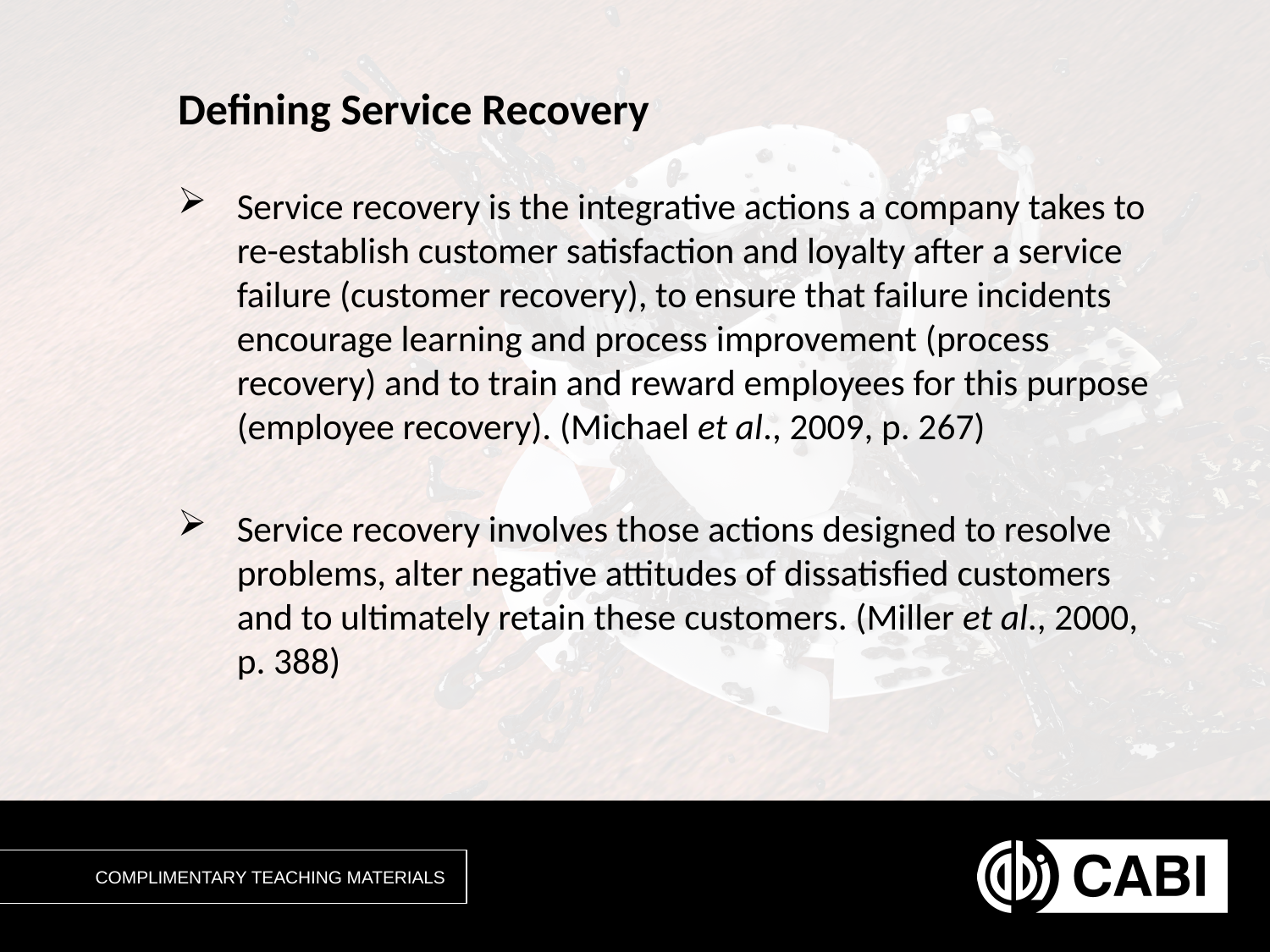

# Defining Service Recovery
Service recovery is the integrative actions a company takes to re-establish customer satisfaction and loyalty after a service failure (customer recovery), to ensure that failure incidents encourage learning and process improvement (process recovery) and to train and reward employees for this purpose (employee recovery). (Michael et al., 2009, p. 267)

Service recovery involves those actions designed to resolve problems, alter negative attitudes of dissatisfied customers and to ultimately retain these customers. (Miller et al., 2000, p. 388)